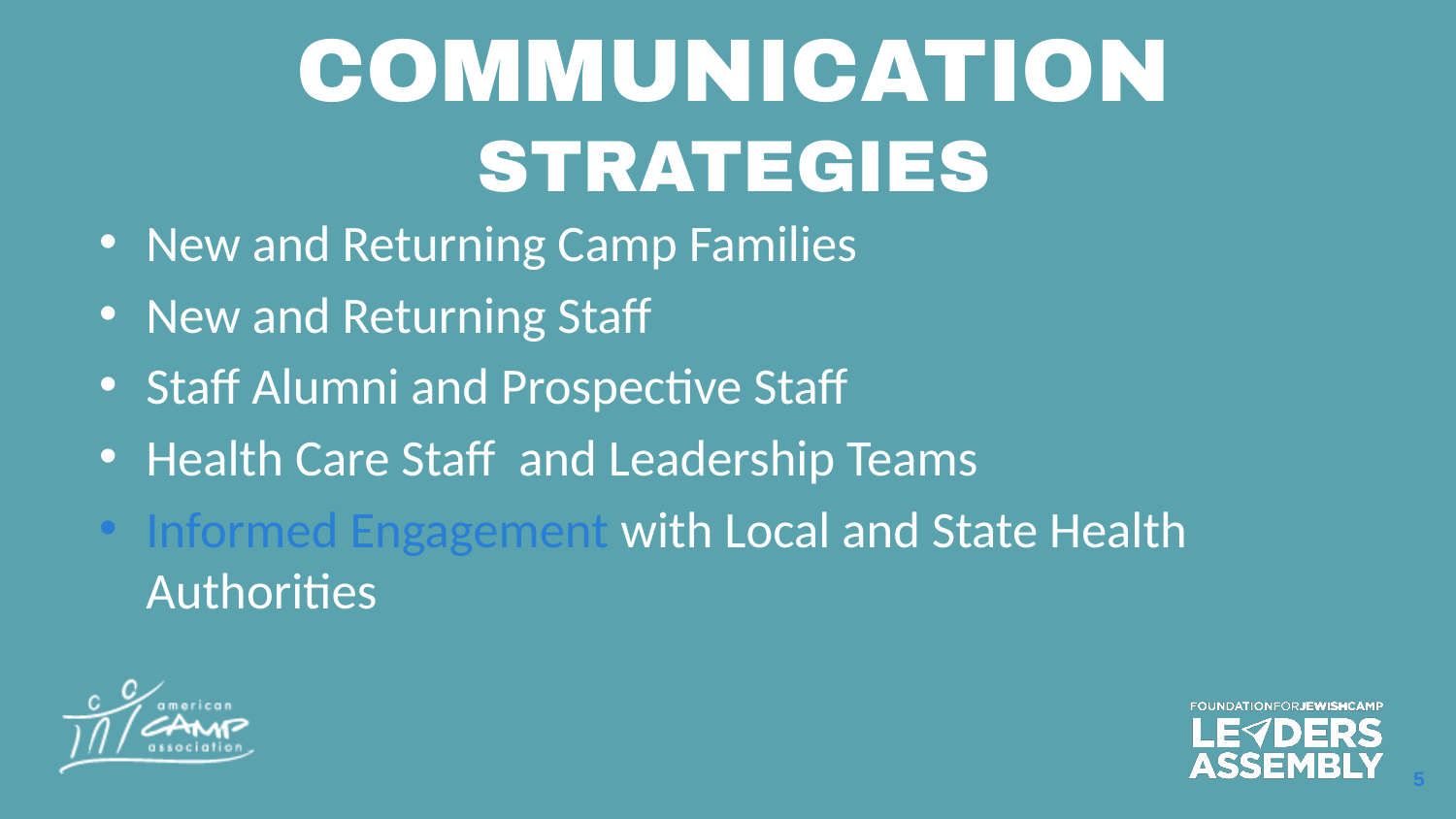

# Communication strategies
New and Returning Camp Families
New and Returning Staff
Staff Alumni and Prospective Staff
Health Care Staff  and Leadership Teams
Informed Engagement with Local and State Health Authorities

5